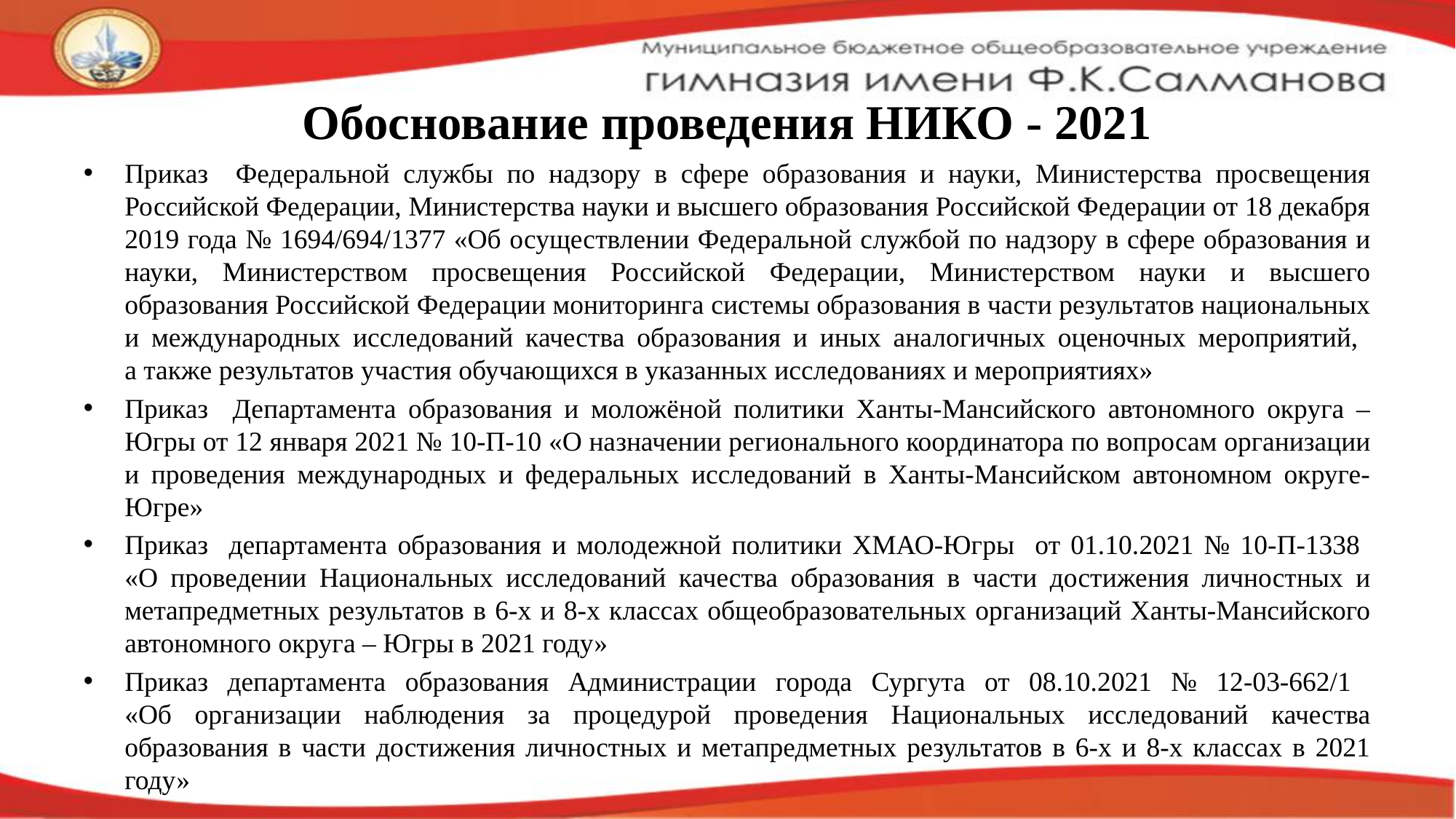

# Обоснование проведения НИКО - 2021
Приказ  Федеральной службы по надзору в сфере образования и науки, Министерства просвещения Российской Федерации, Министерства науки и высшего образования Российской Федерации от 18 декабря 2019 года № 1694/694/1377 «Об осуществлении Федеральной службой по надзору в сфере образования и науки, Министерством просвещения Российской Федерации, Министерством науки и высшего образования Российской Федерации мониторинга системы образования в части результатов национальных и международных исследований качества образования и иных аналогичных оценочных мероприятий,
а также результатов участия обучающихся в указанных исследованиях и мероприятиях»
Приказ  Департамента образования и моложёной политики Ханты-Мансийского автономного округа – Югры от 12 января 2021 № 10-П-10 «О назначении регионального координатора по вопросам организации и проведения международных и федеральных исследований в Ханты-Мансийском автономном округе-Югре»
Приказ  департамента образования и молодежной политики ХМАО-Югры  от 01.10.2021 № 10-П-1338
«О проведении Национальных исследований качества образования в части достижения личностных и метапредметных результатов в 6-х и 8-х классах общеобразовательных организаций Ханты-Мансийского автономного округа – Югры в 2021 году»
Приказ департамента образования Администрации города Сургута от 08.10.2021 № 12-03-662/1
«Об организации наблюдения за процедурой проведения Национальных исследований качества образования в части достижения личностных и метапредметных результатов в 6-х и 8-х классах в 2021 году»